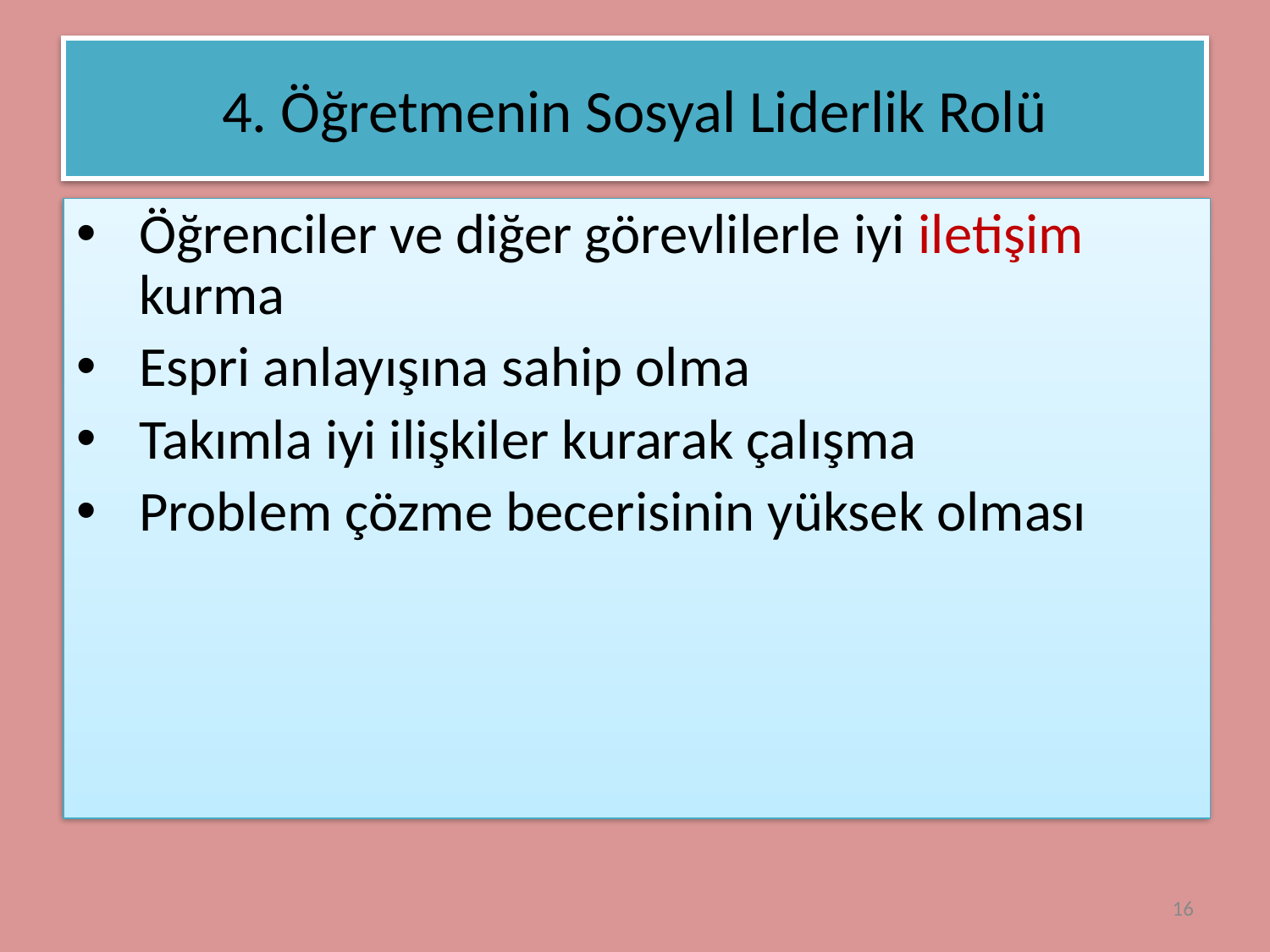

# 4. Öğretmenin Sosyal Liderlik Rolü
Öğrenciler ve diğer görevlilerle iyi iletişim kurma
Espri anlayışına sahip olma
Takımla iyi ilişkiler kurarak çalışma
Problem çözme becerisinin yüksek olması
16